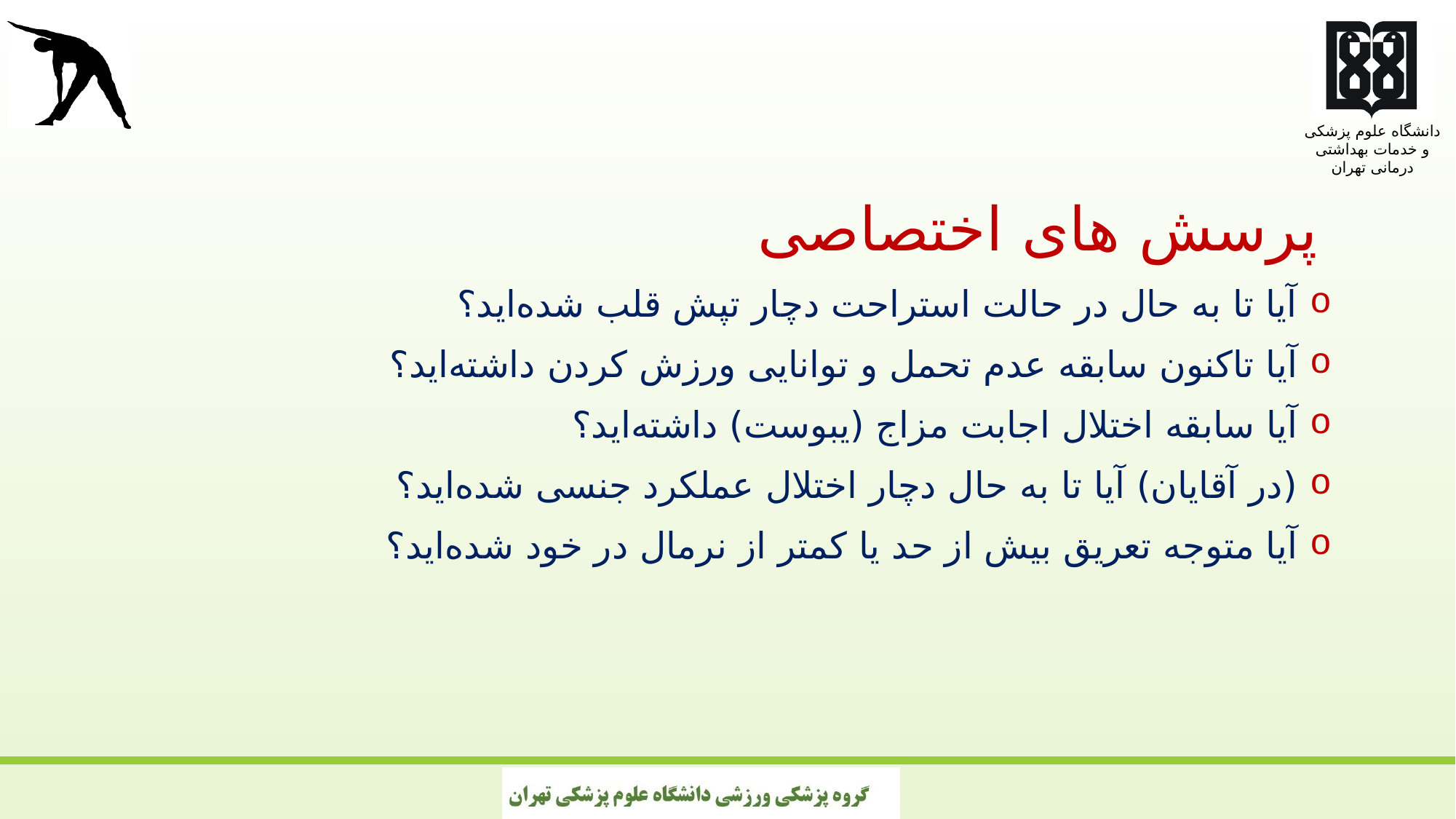

#
پرسش های اختصاصی
 آیا تا به حال در حالت استراحت دچار تپش قلب شده‌اید؟
 آیا تاکنون سابقه عدم تحمل و توانایی ورزش کردن داشته‌اید؟
 آیا سابقه اختلال اجابت مزاج (یبوست) داشته‌اید؟
 (در آقایان) آیا تا به حال دچار اختلال عملکرد جنسی شده‌اید؟
 آیا متوجه تعریق بیش از حد یا کمتر از نرمال در خود شده‌اید؟